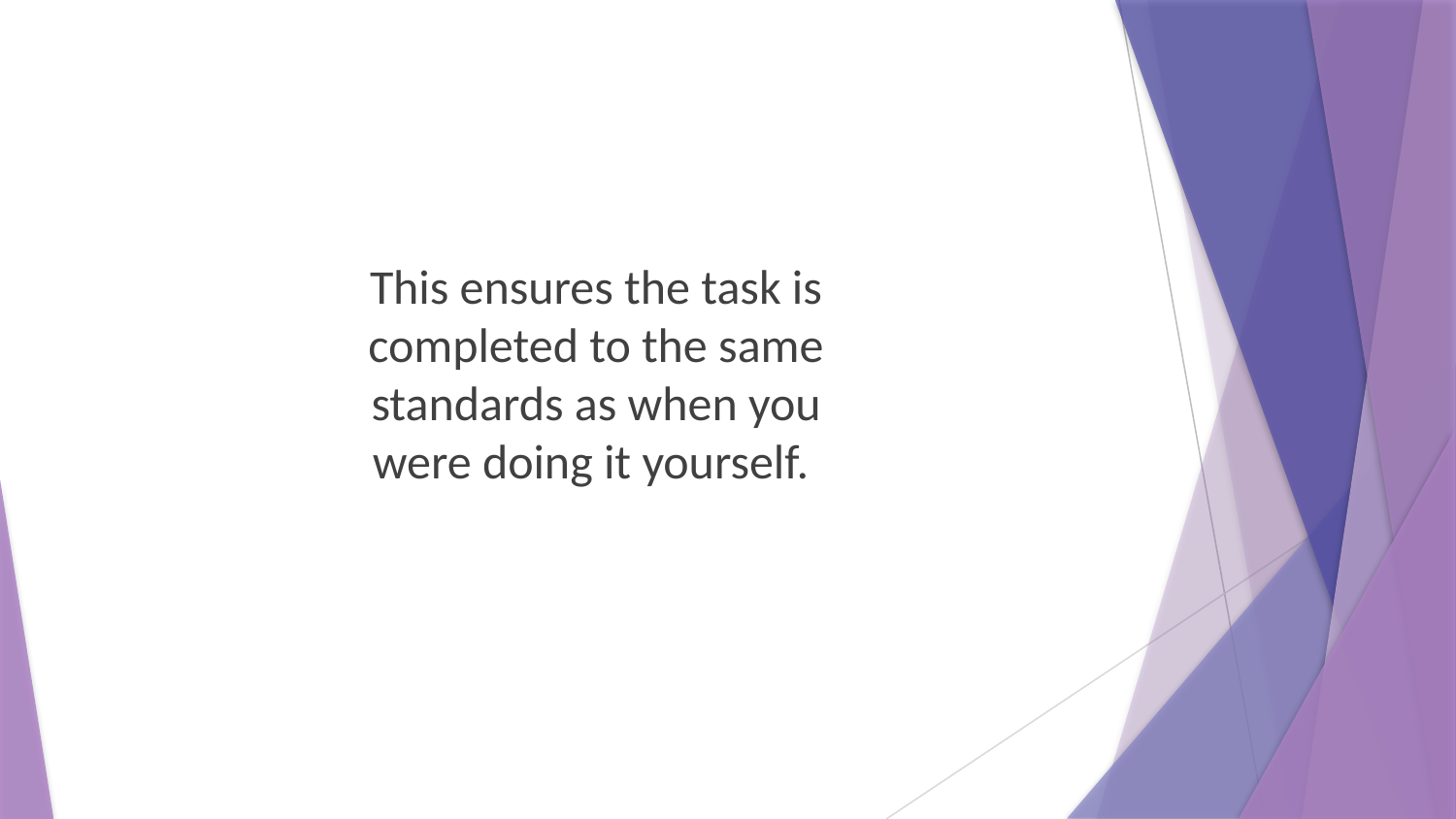

This ensures the task is completed to the same standards as when you were doing it yourself.